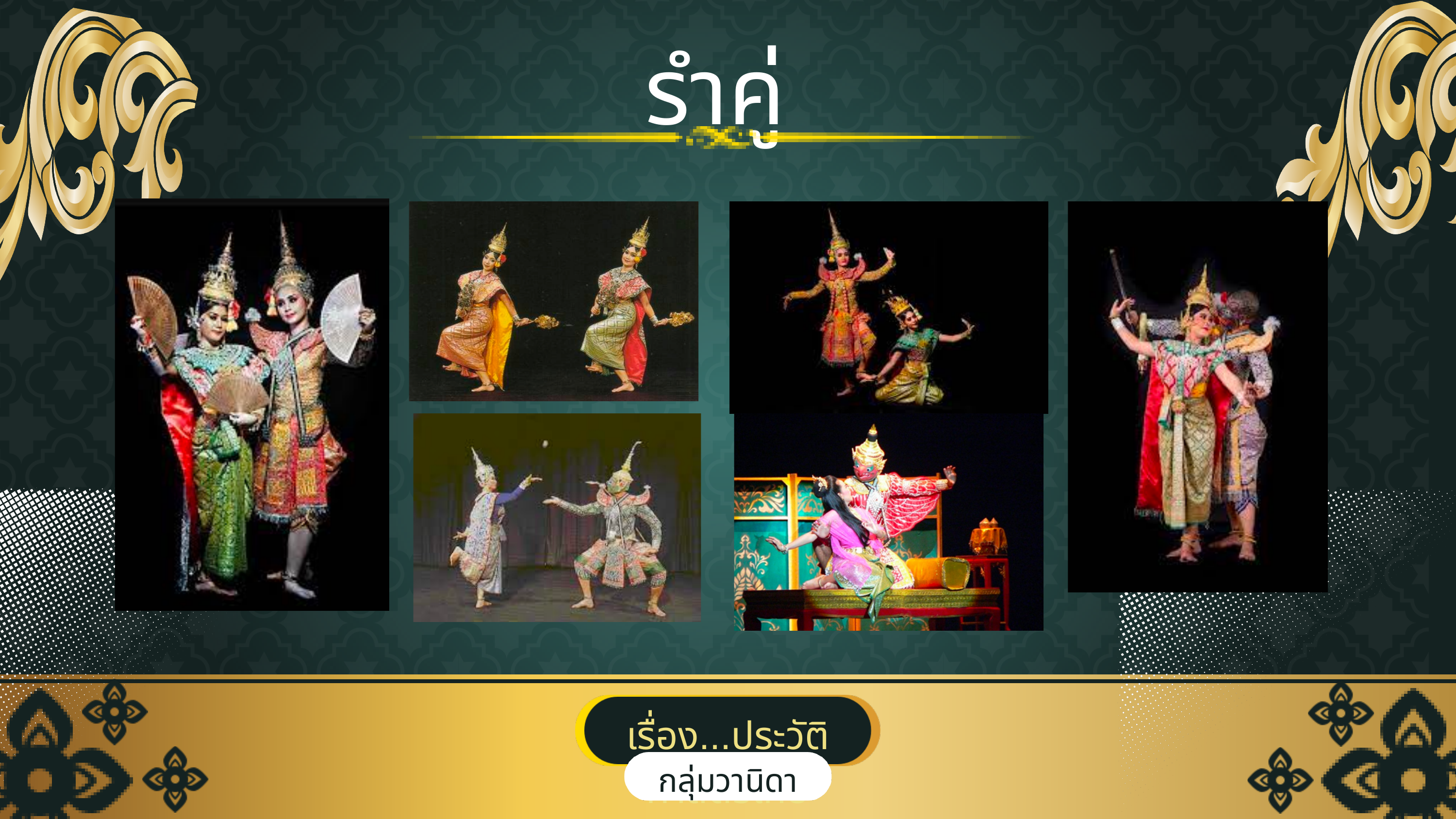

รำคู่

เรื่อง...ประวัติศาสตร์ไทย

กลุ่มวานิดา